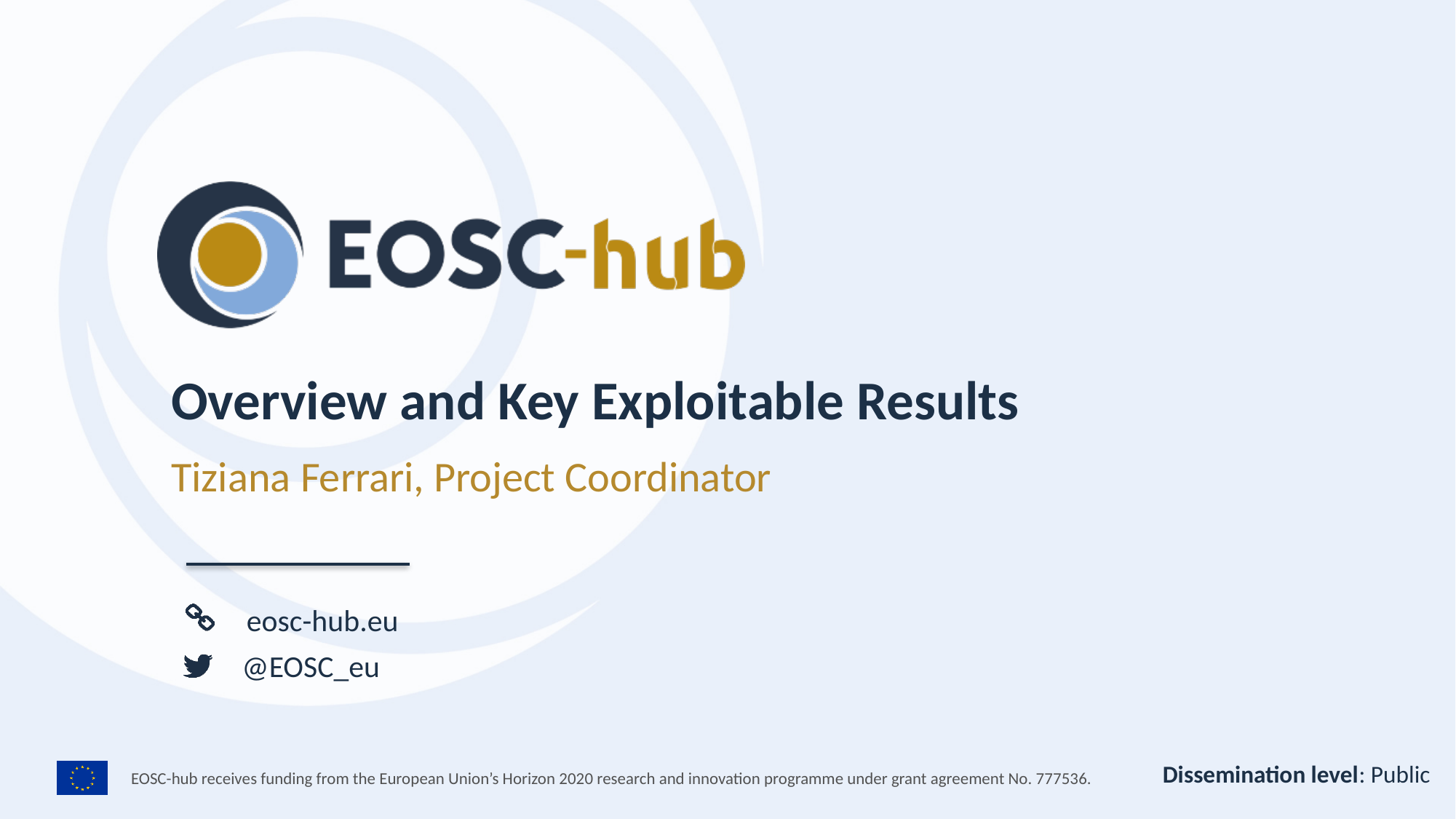

Overview and Key Exploitable Results
Tiziana Ferrari, Project Coordinator
Dissemination level: Public